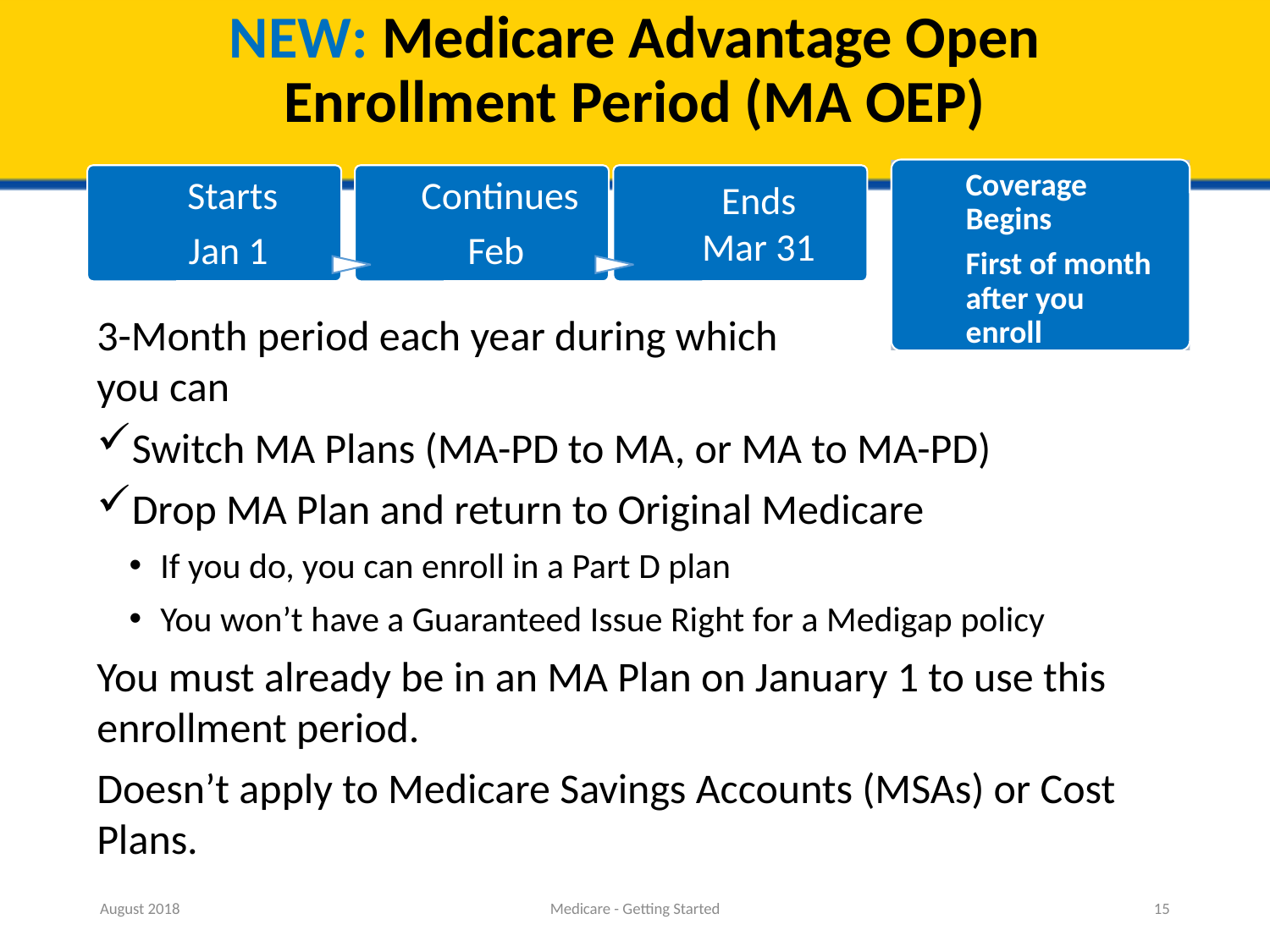

# NEW: Medicare Advantage Open Enrollment Period (MA OEP)
Coverage Begins
Coverage Begins
First of month after you enroll
Starts
Starts
Jan 1
Continues
Continues
Feb
Ends
Ends
Mar 31
3-Month period each year during which
you can
Switch MA Plans (MA-PD to MA, or MA to MA-PD)
Drop MA Plan and return to Original Medicare
If you do, you can enroll in a Part D plan
You won’t have a Guaranteed Issue Right for a Medigap policy
You must already be in an MA Plan on January 1 to use this enrollment period.
Doesn’t apply to Medicare Savings Accounts (MSAs) or Cost Plans.
August 2018
Medicare - Getting Started
15